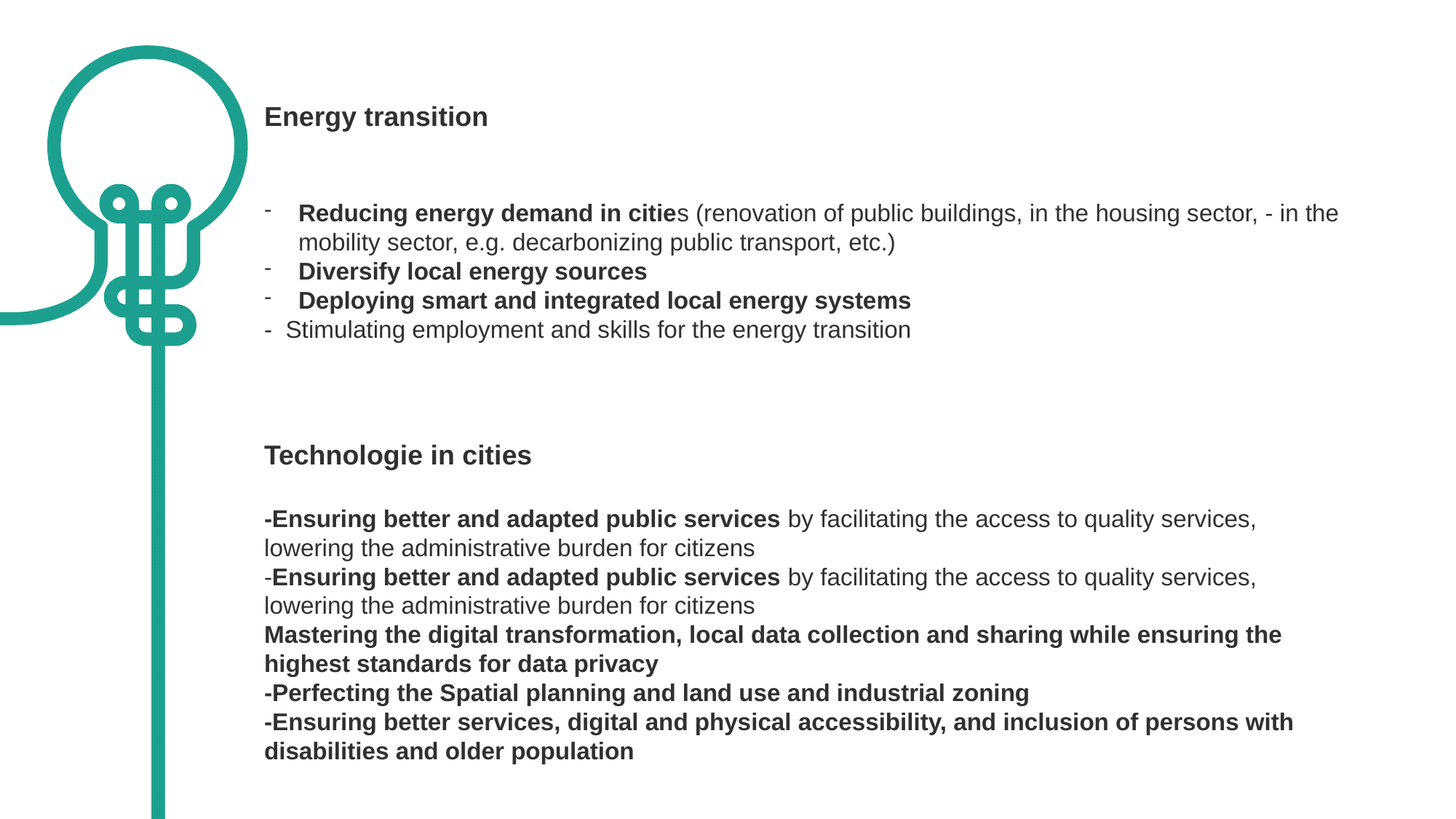

Energy transition

Reducing energy demand in cities (renovation of public buildings, in the housing sector, - in the mobility sector, e.g. decarbonizing public transport, etc.)
Diversify local energy sources
Deploying smart and integrated local energy systems
-  Stimulating employment and skills for the energy transition

Technologie in cities

-Ensuring better and adapted public services by facilitating the access to quality services, lowering the administrative burden for citizens
-Ensuring better and adapted public services by facilitating the access to quality services, lowering the administrative burden for citizens
Mastering the digital transformation, local data collection and sharing while ensuring the highest standards for data privacy
-Perfecting the Spatial planning and land use and industrial zoning
-Ensuring better services, digital and physical accessibility, and inclusion of persons with disabilities and older population